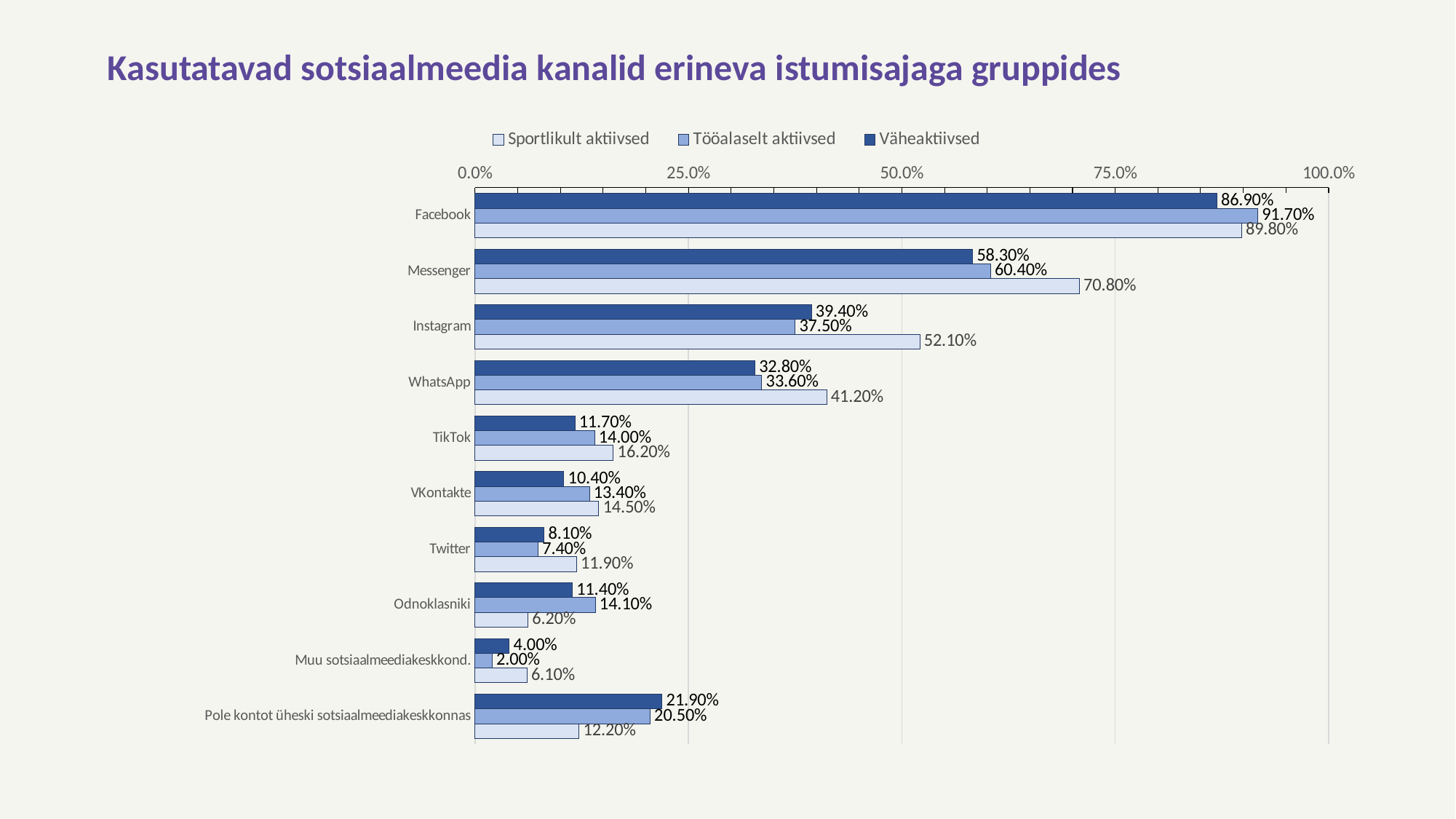

# Kasutatavad sotsiaalmeedia kanalid erineva istumisajaga gruppides

### Chart

| Category | Väheaktiivsed | Tööalaselt aktiivsed | Sportlikult aktiivsed |
|---|---|---|---|
| Facebook | 0.869 | 0.917 | 0.898 |
| Messenger | 0.583 | 0.604 | 0.708 |
| Instagram | 0.394 | 0.375 | 0.521 |
| WhatsApp | 0.328 | 0.336 | 0.412 |
| TikTok | 0.117 | 0.14 | 0.162 |
| VKontakte | 0.104 | 0.134 | 0.145 |
| Twitter | 0.081 | 0.074 | 0.119 |
| Odnoklasniki | 0.114 | 0.141 | 0.062 |
| Muu sotsiaalmeediakeskkond. | 0.04 | 0.02 | 0.061 |
| Pole kontot üheski sotsiaalmeediakeskkonnas | 0.219 | 0.205 | 0.122 |